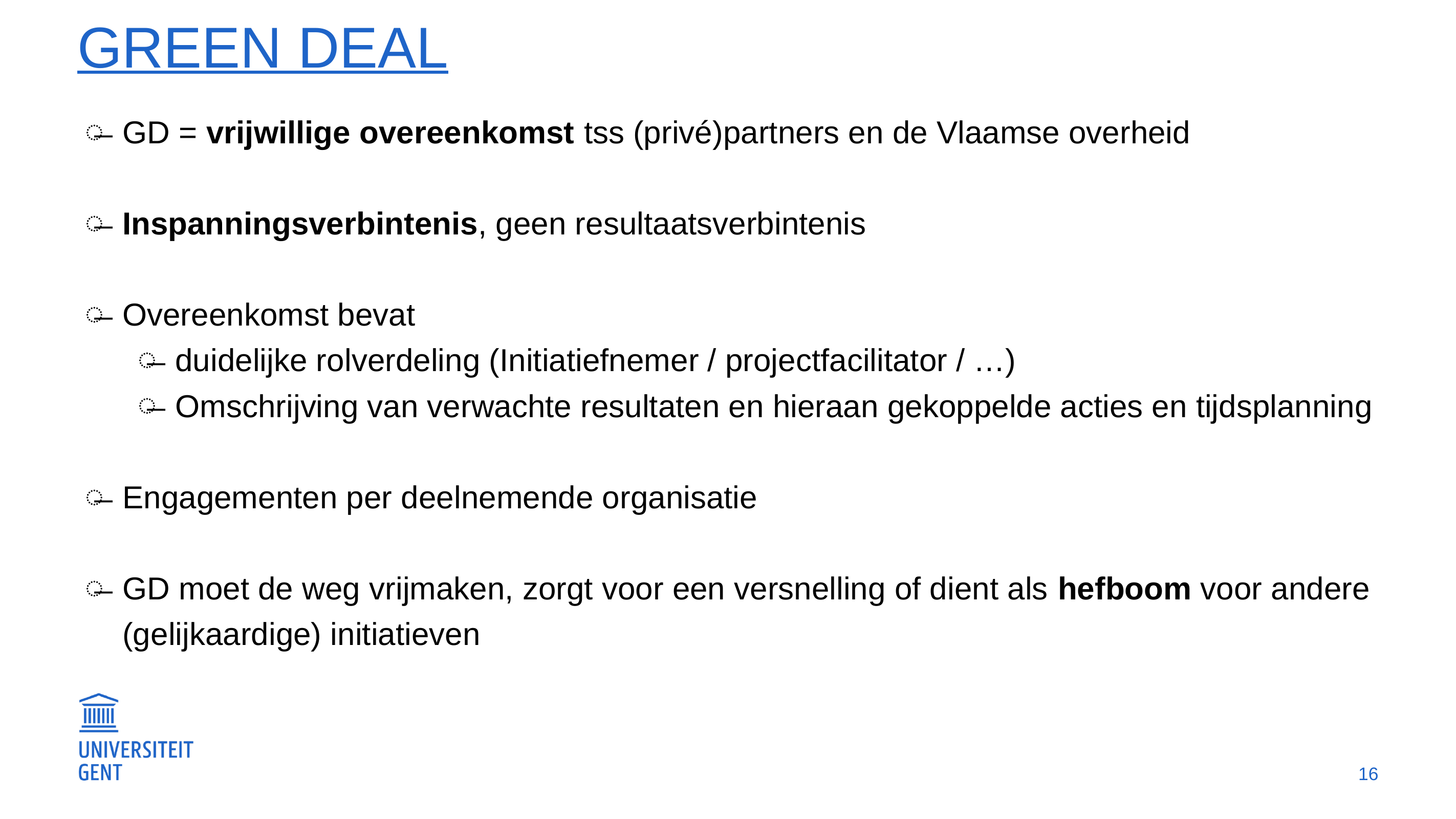

# Green Deal
GD = vrijwillige overeenkomst tss (privé)partners en de Vlaamse overheid

Inspanningsverbintenis, geen resultaatsverbintenis

Overeenkomst bevat
duidelijke rolverdeling (Initiatiefnemer / projectfacilitator / …)
Omschrijving van verwachte resultaten en hieraan gekoppelde acties en tijdsplanning

Engagementen per deelnemende organisatie

GD moet de weg vrijmaken, zorgt voor een versnelling of dient als hefboom voor andere (gelijkaardige) initiatieven
16